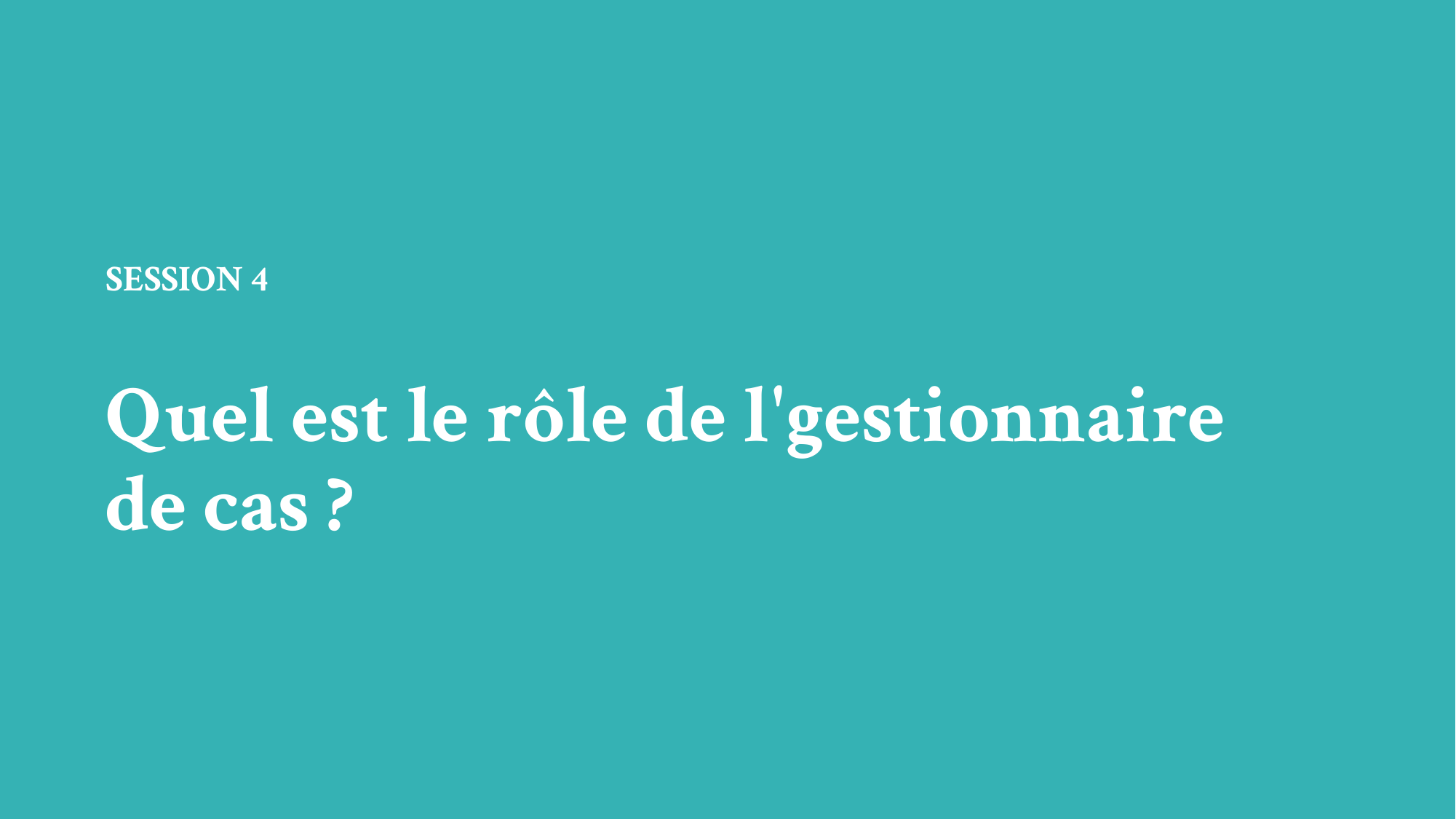

SESSION 4
Quel est le rôle de l'gestionnaire de cas ?